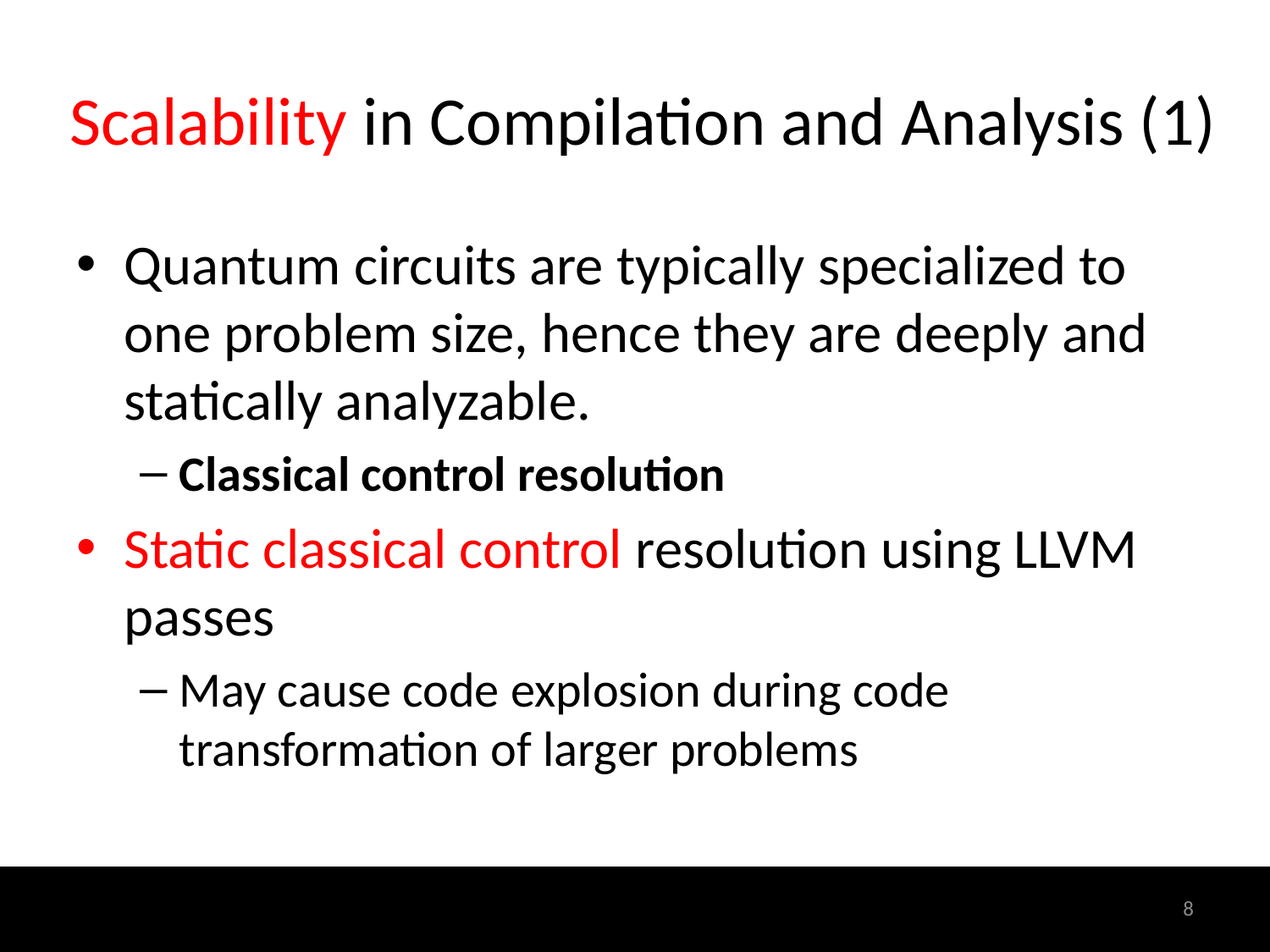

# Scalability in Compilation and Analysis (1)
Quantum circuits are typically specialized to one problem size, hence they are deeply and statically analyzable.
Classical control resolution
Static classical control resolution using LLVM passes
May cause code explosion during code transformation of larger problems
8